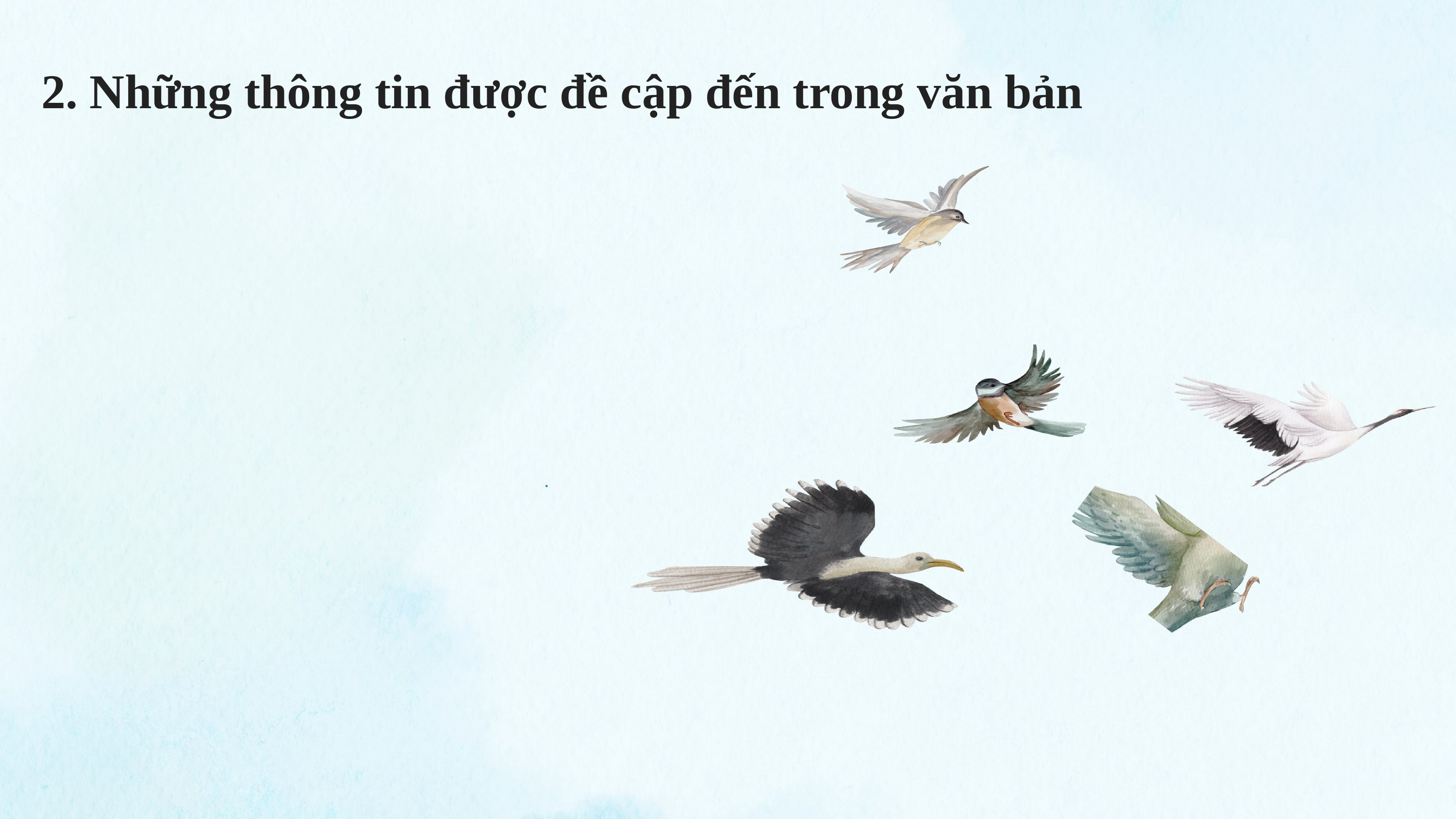

2. Những thông tin được đề cập đến trong văn bản